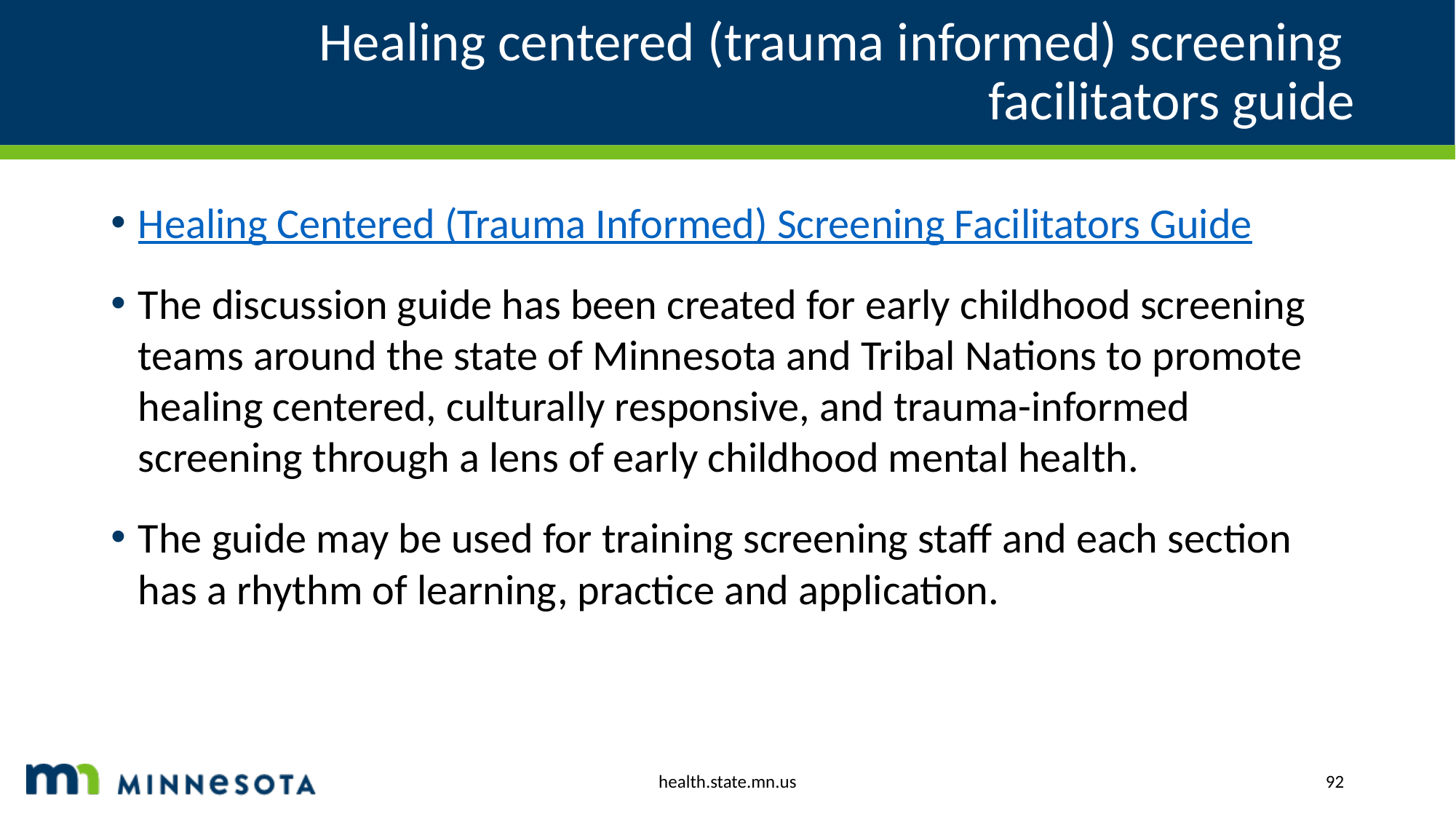

# Healing centered (trauma informed) screening facilitators guide
Healing Centered (Trauma Informed) Screening Facilitators Guide
The discussion guide has been created for early childhood screening teams around the state of Minnesota and Tribal Nations to promote healing centered, culturally responsive, and trauma-informed screening through a lens of early childhood mental health.
The guide may be used for training screening staff and each section has a rhythm of learning, practice and application.

health.state.mn.us
92